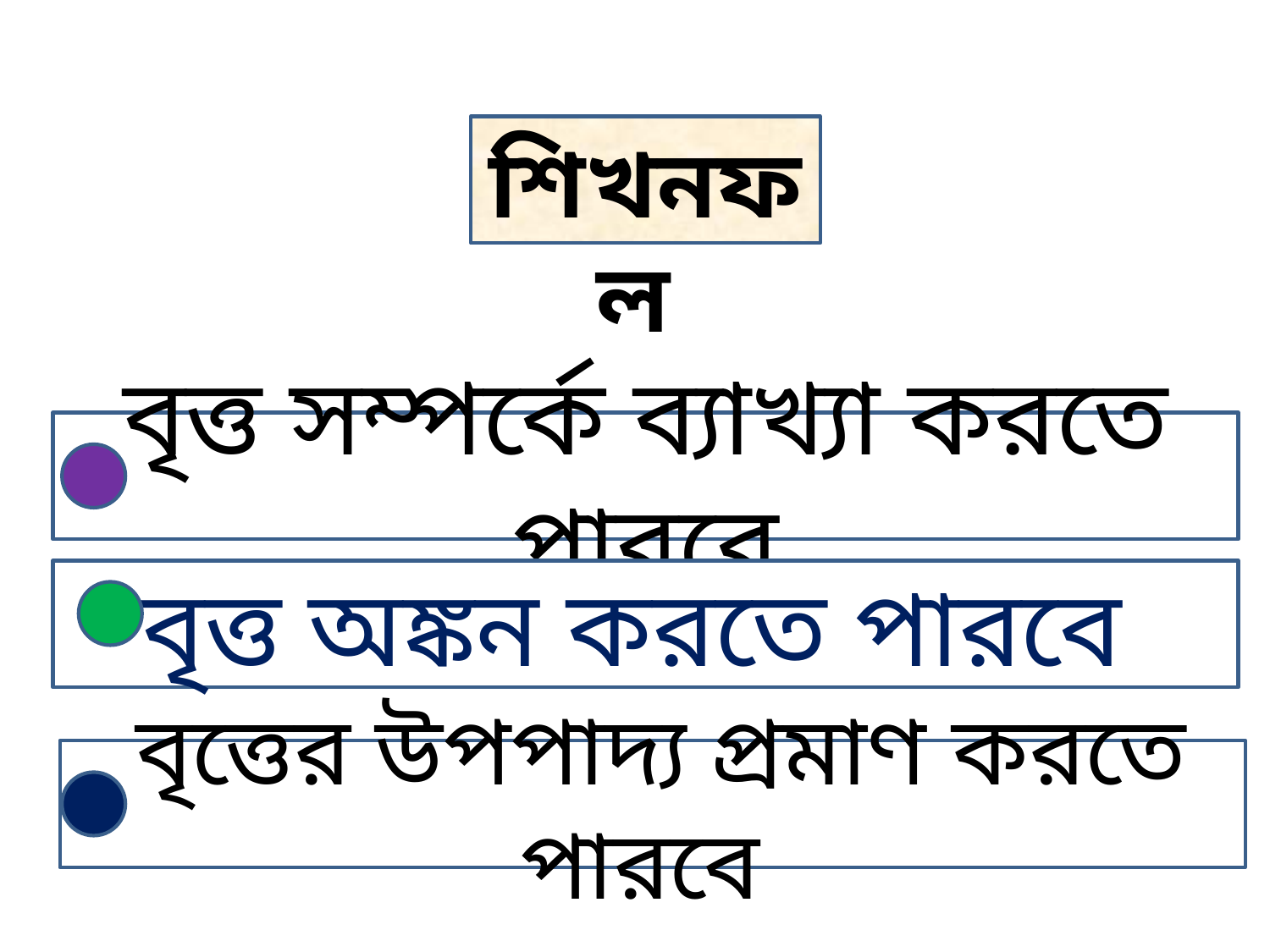

শিখনফল
বৃত্ত সম্পর্কে ব্যাখ্যা করতে পারবে

বৃত্ত অঙ্কন করতে পারবে

  বৃত্তের উপপাদ্য প্রমাণ করতে পারবে